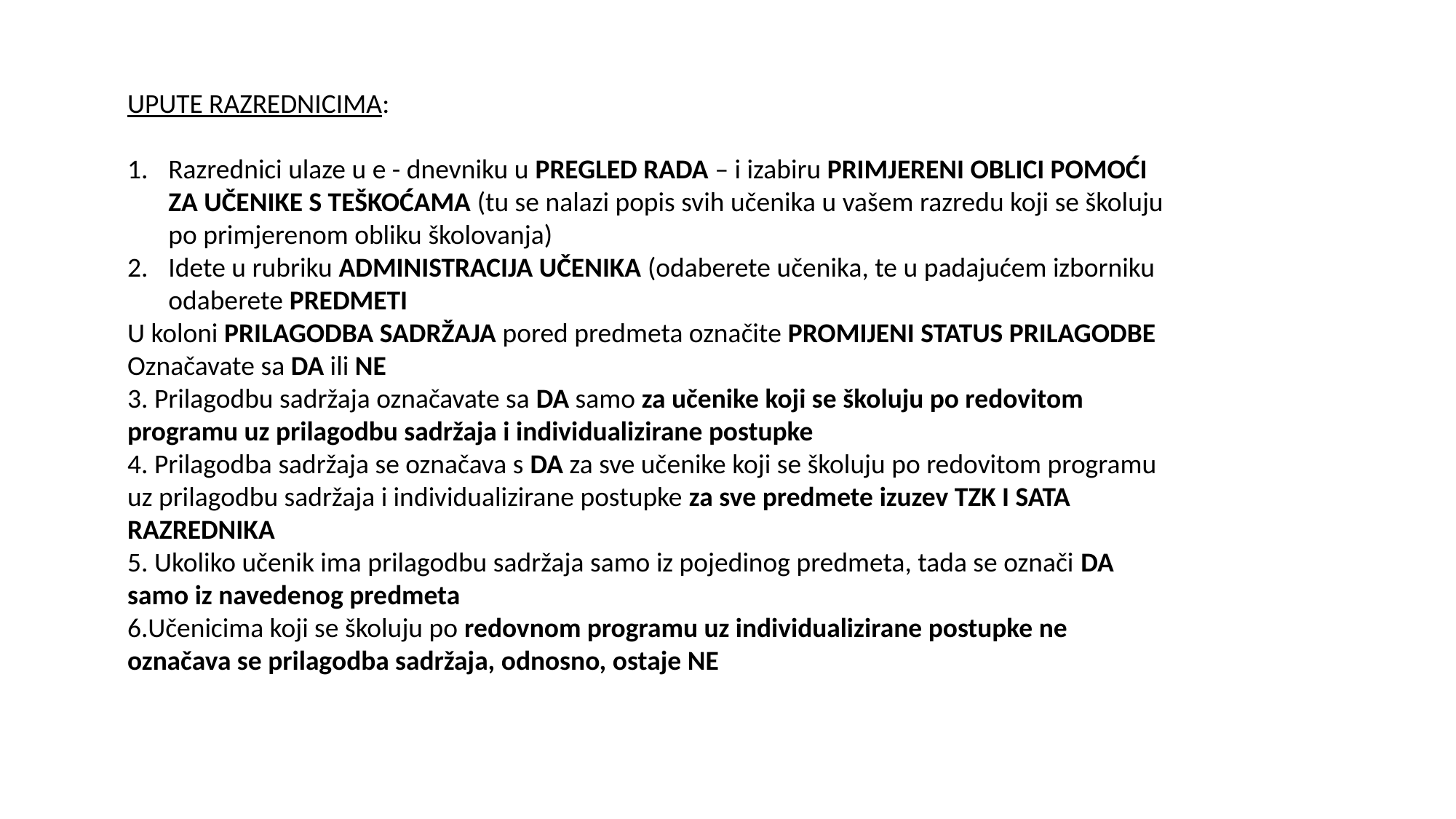

UPUTE RAZREDNICIMA:

Razrednici ulaze u e - dnevniku u PREGLED RADA – i izabiru PRIMJERENI OBLICI POMOĆI ZA UČENIKE S TEŠKOĆAMA (tu se nalazi popis svih učenika u vašem razredu koji se školuju po primjerenom obliku školovanja)
Idete u rubriku ADMINISTRACIJA UČENIKA (odaberete učenika, te u padajućem izborniku odaberete PREDMETI
U koloni PRILAGODBA SADRŽAJA pored predmeta označite PROMIJENI STATUS PRILAGODBE
Označavate sa DA ili NE
3. Prilagodbu sadržaja označavate sa DA samo za učenike koji se školuju po redovitom programu uz prilagodbu sadržaja i individualizirane postupke
4. Prilagodba sadržaja se označava s DA za sve učenike koji se školuju po redovitom programu uz prilagodbu sadržaja i individualizirane postupke za sve predmete izuzev TZK I SATA RAZREDNIKA
5. Ukoliko učenik ima prilagodbu sadržaja samo iz pojedinog predmeta, tada se označi DA samo iz navedenog predmeta
6.Učenicima koji se školuju po redovnom programu uz individualizirane postupke ne označava se prilagodba sadržaja, odnosno, ostaje NE